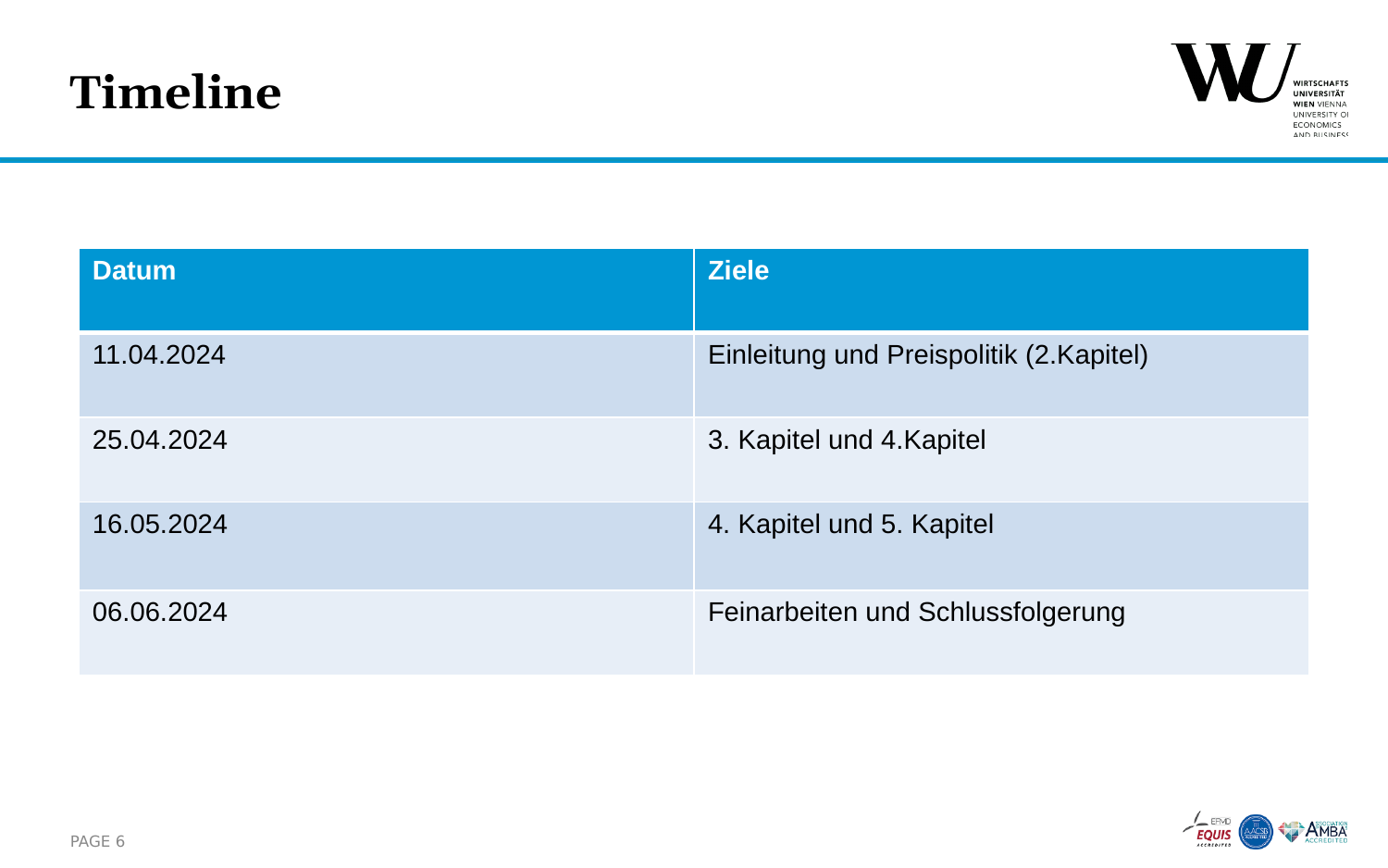

# Timeline
| Datum | Ziele |
| --- | --- |
| 11.04.2024 | Einleitung und Preispolitik (2.Kapitel) |
| 25.04.2024 | 3. Kapitel und 4.Kapitel |
| 16.05.2024 | 4. Kapitel und 5. Kapitel |
| 06.06.2024 | Feinarbeiten und Schlussfolgerung |
PAGE 6